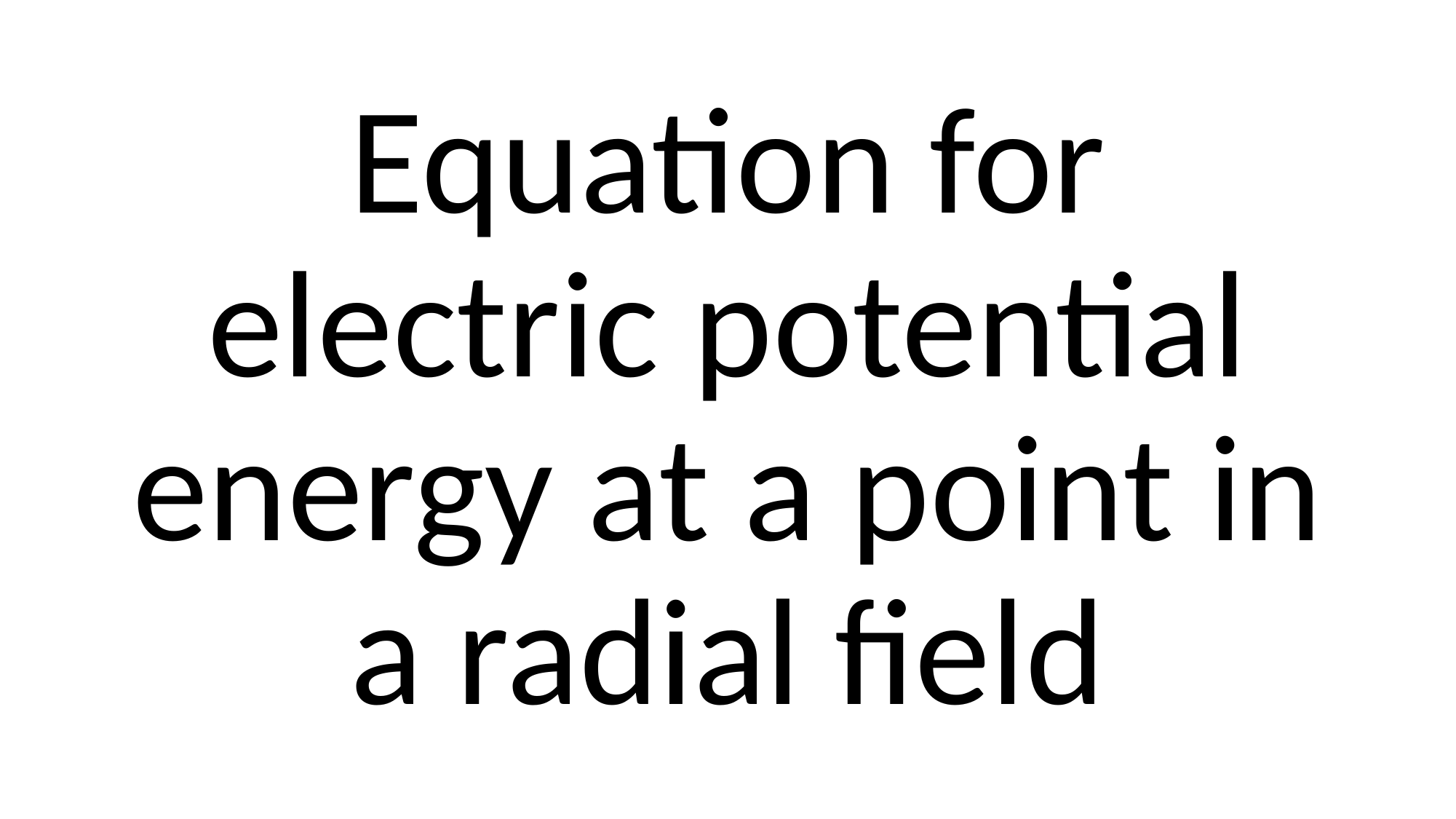

# Equation for electric potential energy at a point in a radial field